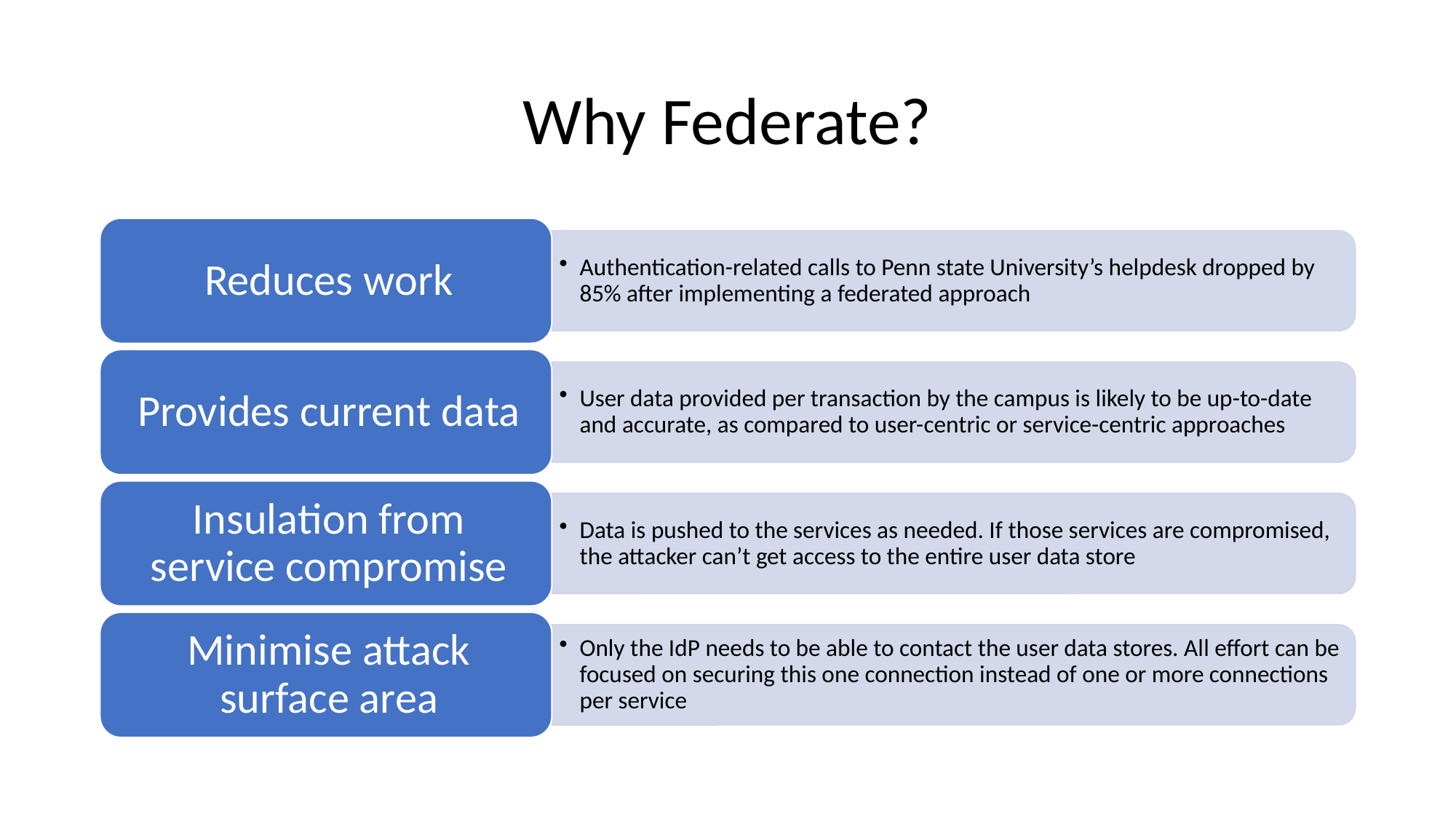

# Why Federate?
Authentication-related calls to Penn state University’s helpdesk dropped by 85% after implementing a federated approach
Reduces work
User data provided per transaction by the campus is likely to be up-to-date and accurate, as compared to user-centric or service-centric approaches
Provides current data
Data is pushed to the services as needed. If those services are compromised, the attacker can’t get access to the entire user data store
Insulation from service compromise
Only the IdP needs to be able to contact the user data stores. All effort can be focused on securing this one connection instead of one or more connections per service
Minimise attack surface area